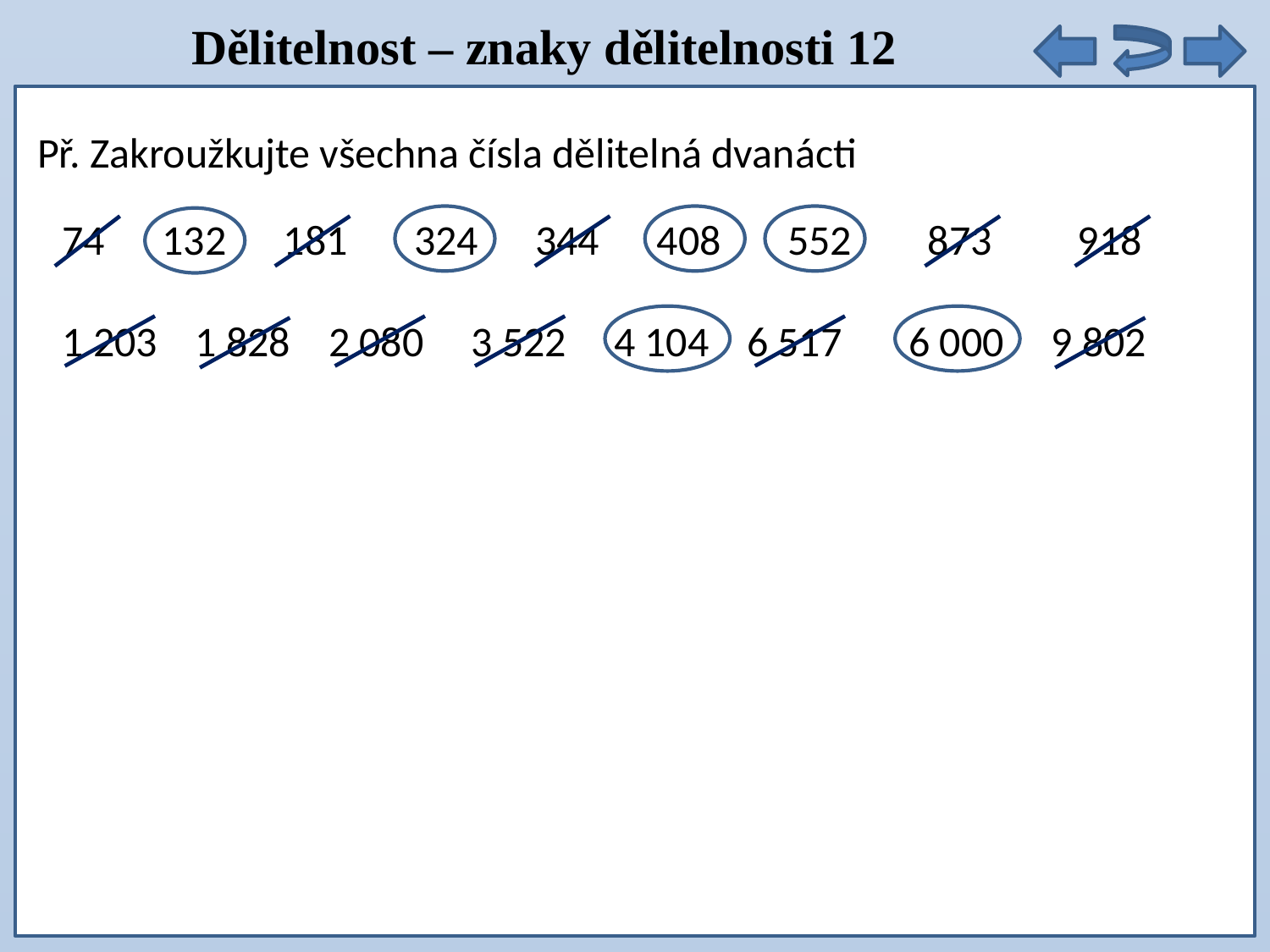

Dělitelnost – znaky dělitelnosti 12

Př. Zakroužkujte všechna čísla dělitelná dvanácti

74      132      181       324      344      408       552        873         918

1 203    1 828    2 080     3 522     4 104    6 517       6 000     9 802